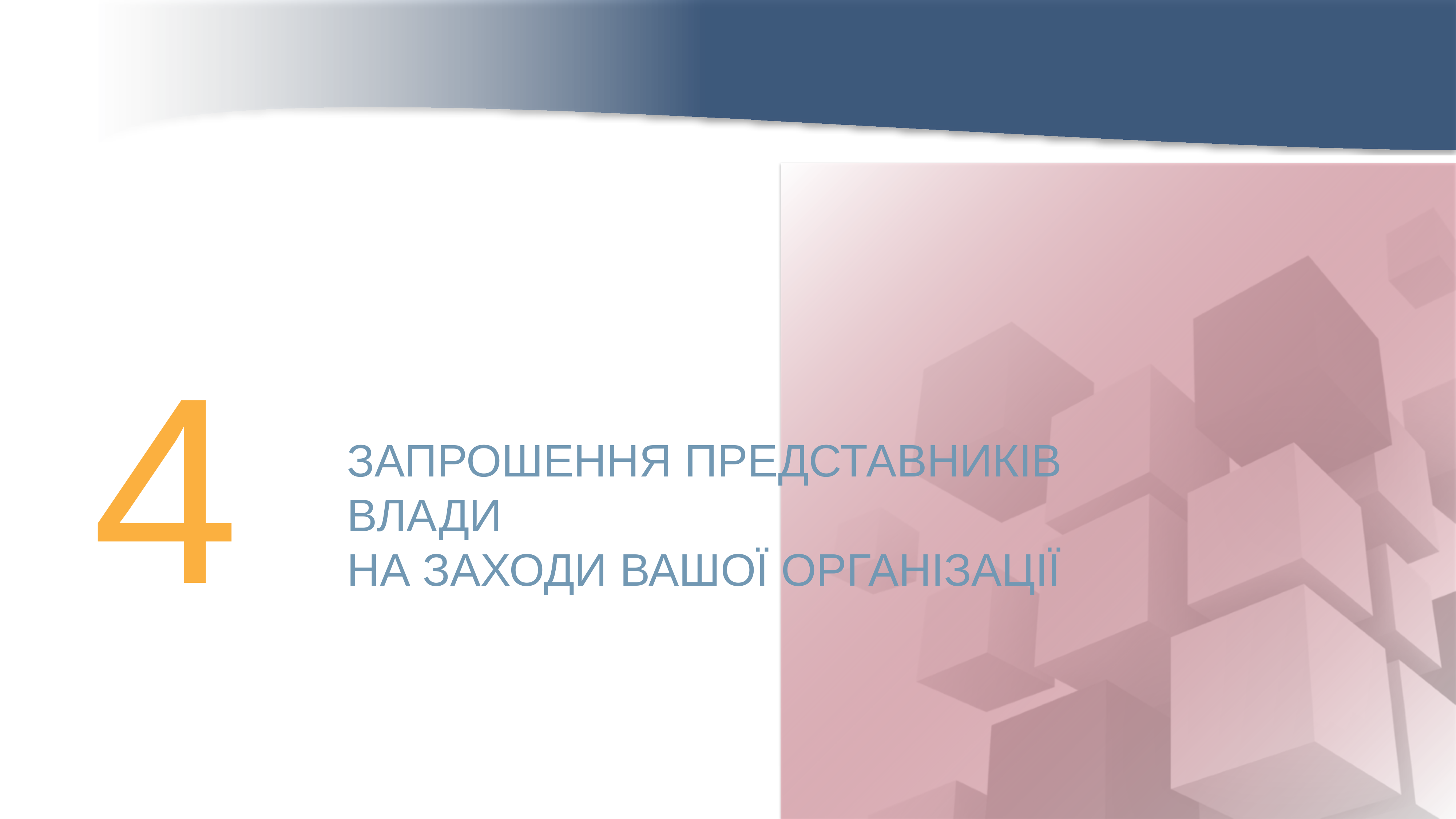

4
ЗАПРОШЕННЯ ПРЕДСТАВНИКІВ ВЛАДИ
НА ЗАХОДИ ВАШОЇ ОРГАНІЗАЦІЇ